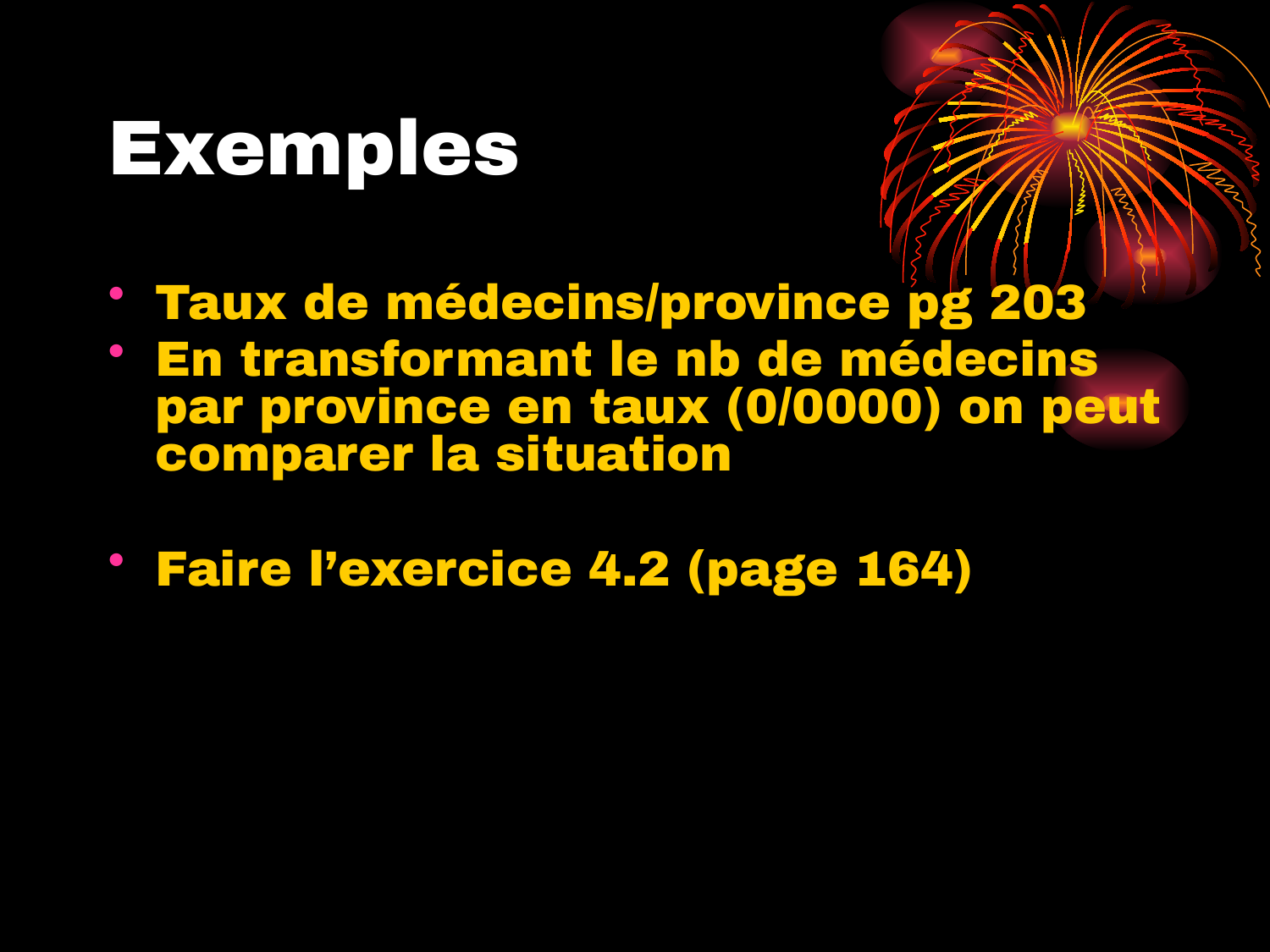

# Exemples
Taux de médecins/province pg 203
En transformant le nb de médecins par province en taux (0/0000) on peut comparer la situation

Faire l’exercice 4.2 (page 164)